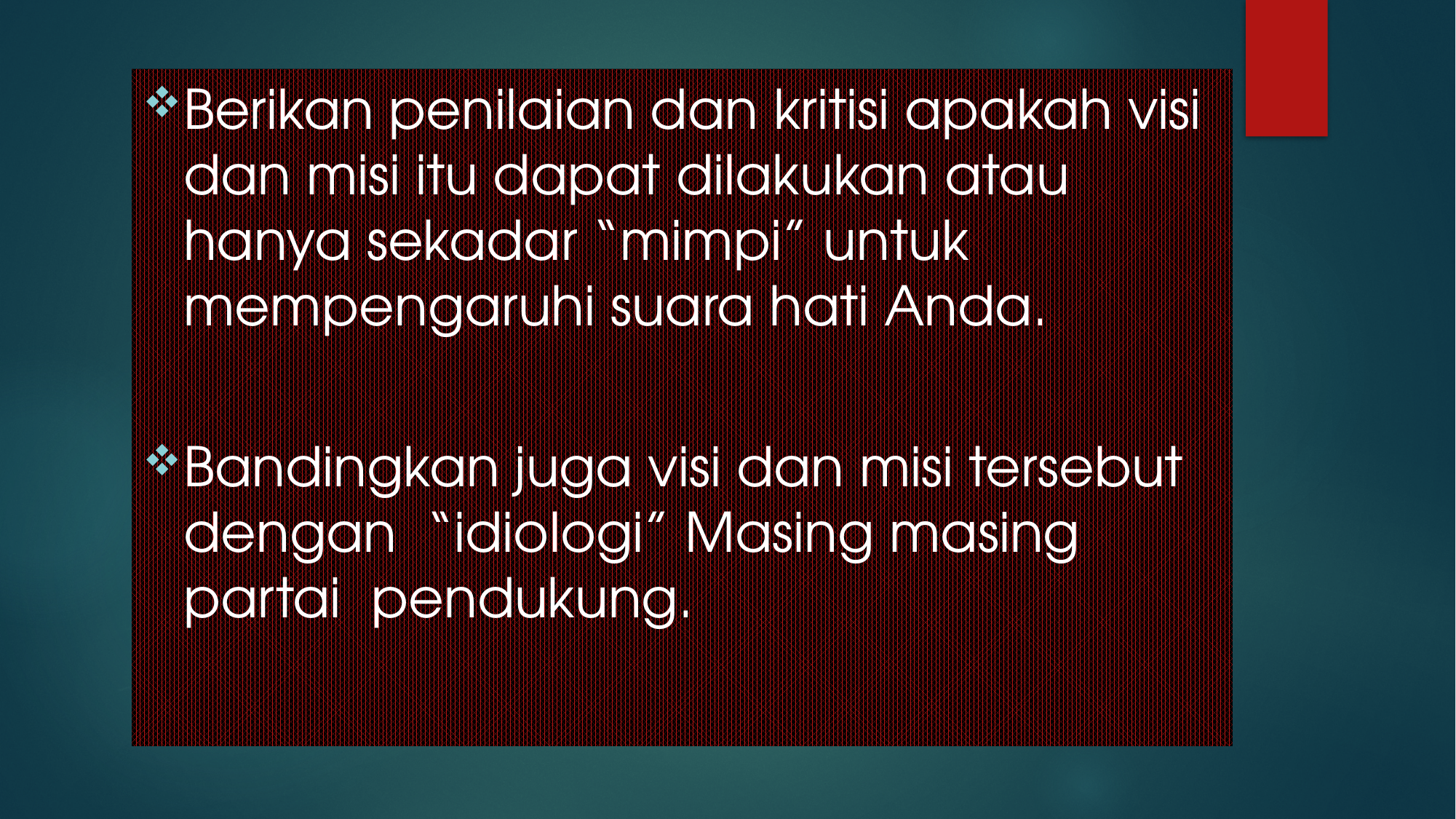

Berikan penilaian dan kritisi apakah visi dan misi itu dapat dilakukan atau hanya sekadar “mimpi” untuk mempengaruhi suara hati Anda.

Bandingkan juga visi dan misi tersebut dengan  “idiologi” Masing masing  partai  pendukung.